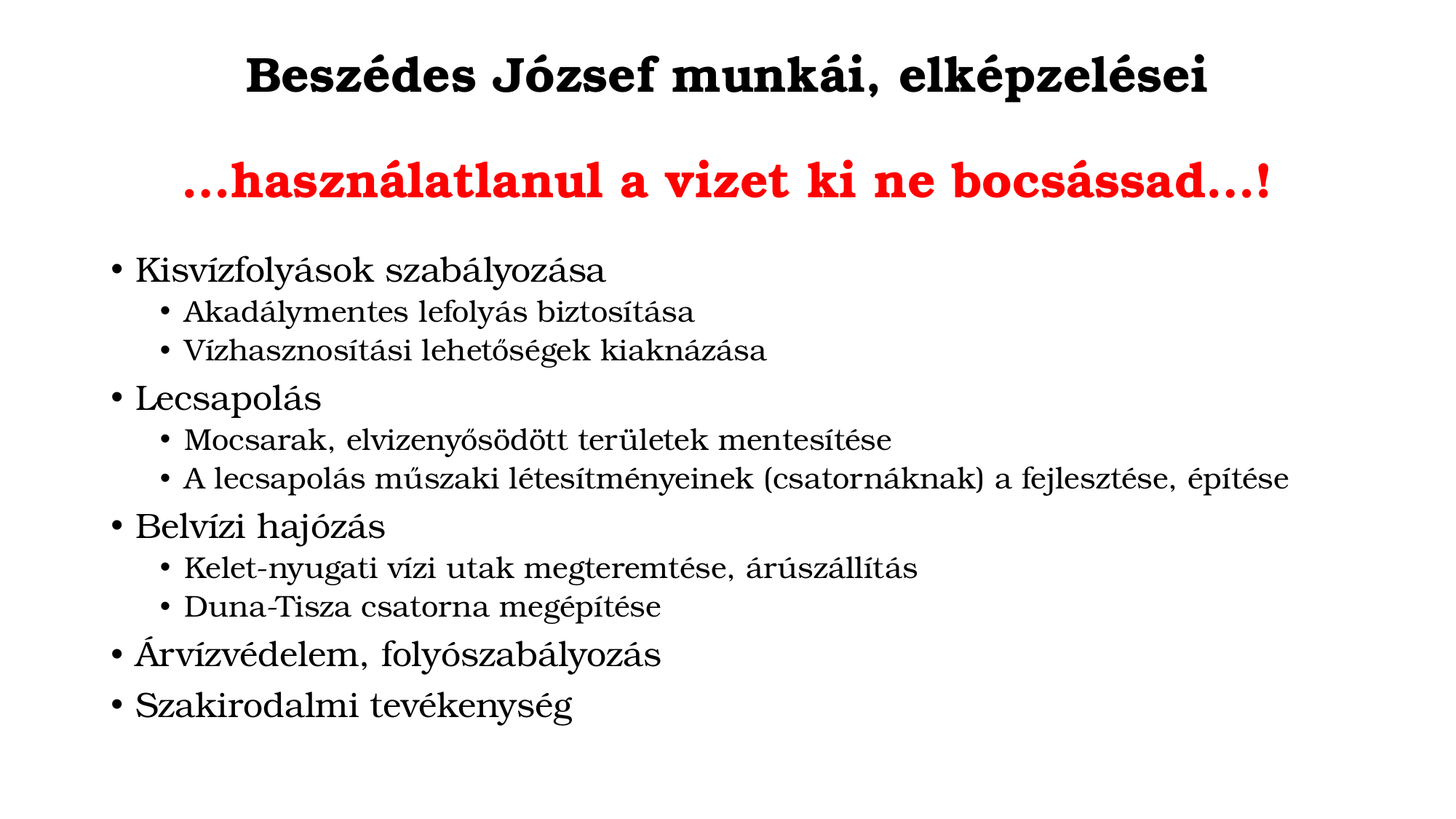

# Beszédes József munkái, elképzelései …használatlanul a vizet ki ne bocsássad…!
Kisvízfolyások szabályozása
Akadálymentes lefolyás biztosítása
Vízhasznosítási lehetőségek kiaknázása
Lecsapolás
Mocsarak, elvizenyősödött területek mentesítése
A lecsapolás műszaki létesítményeinek (csatornáknak) a fejlesztése, építése
Belvízi hajózás
Kelet-nyugati vízi utak megteremtése, árúszállítás
Duna-Tisza csatorna megépítése
Árvízvédelem, folyószabályozás
Szakirodalmi tevékenység